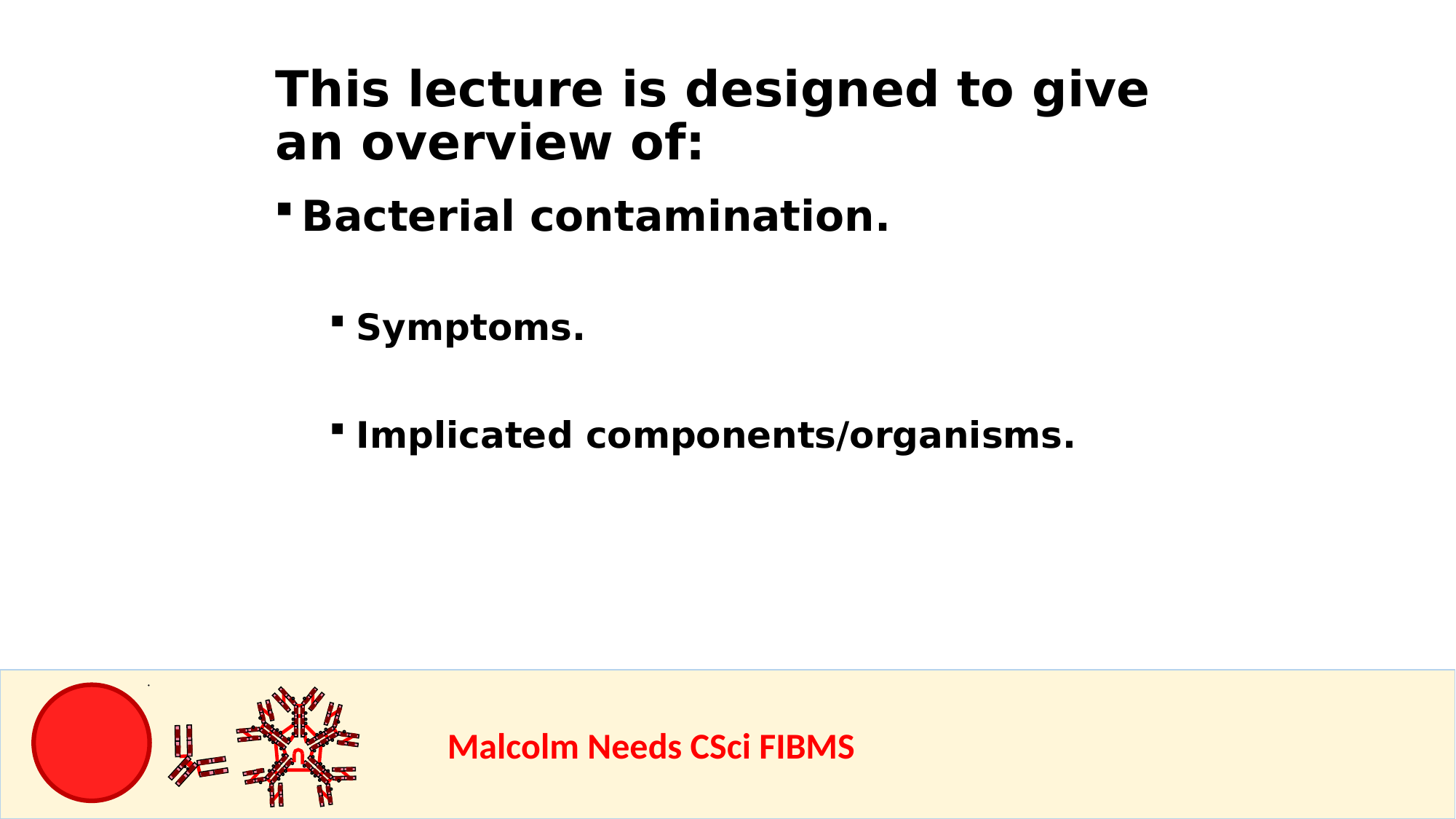

This lecture is designed to give an overview of:
Bacterial contamination.

Symptoms.

Implicated components/organisms.
				Malcolm Needs CSci FIBMS